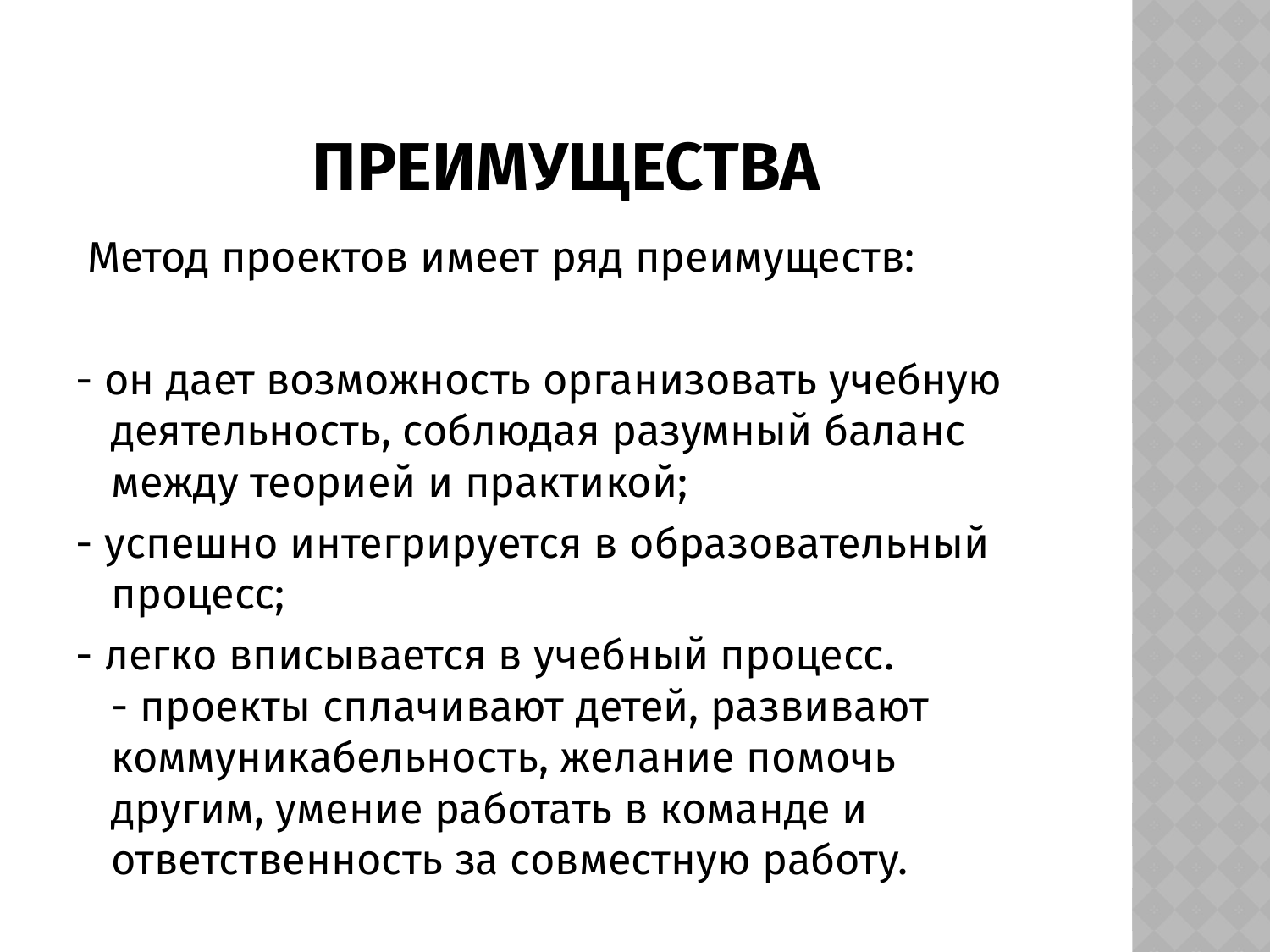

# Преимущества
 Метод проектов имеет ряд преимуществ:

- он дает возможность организовать учебную деятельность, соблюдая разумный баланс между теорией и практикой;
- успешно интегрируется в образовательный процесс;
- легко вписывается в учебный процесс.
- проекты сплачивают детей, развивают коммуникабельность, желание помочь другим, умение работать в команде и ответственность за совместную работу.